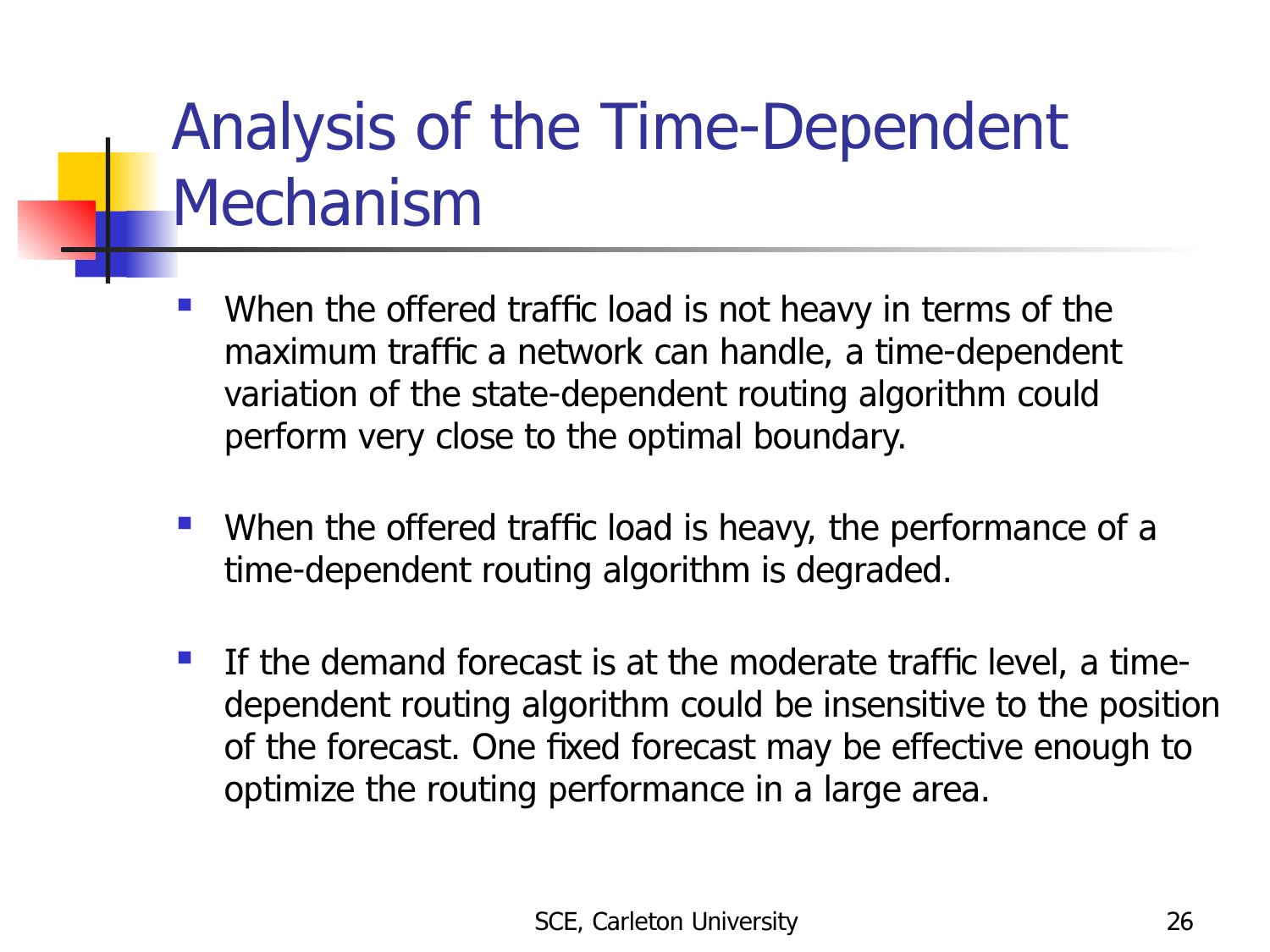

# Analysis of the Time-Dependent Mechanism
When the offered traffic load is not heavy in terms of the maximum traffic a network can handle, a time-dependent variation of the state-dependent routing algorithm could perform very close to the optimal boundary.
When the offered traffic load is heavy, the performance of a time-dependent routing algorithm is degraded.
If the demand forecast is at the moderate traffic level, a time-dependent routing algorithm could be insensitive to the position of the forecast. One fixed forecast may be effective enough to optimize the routing performance in a large area.
SCE, Carleton University
26